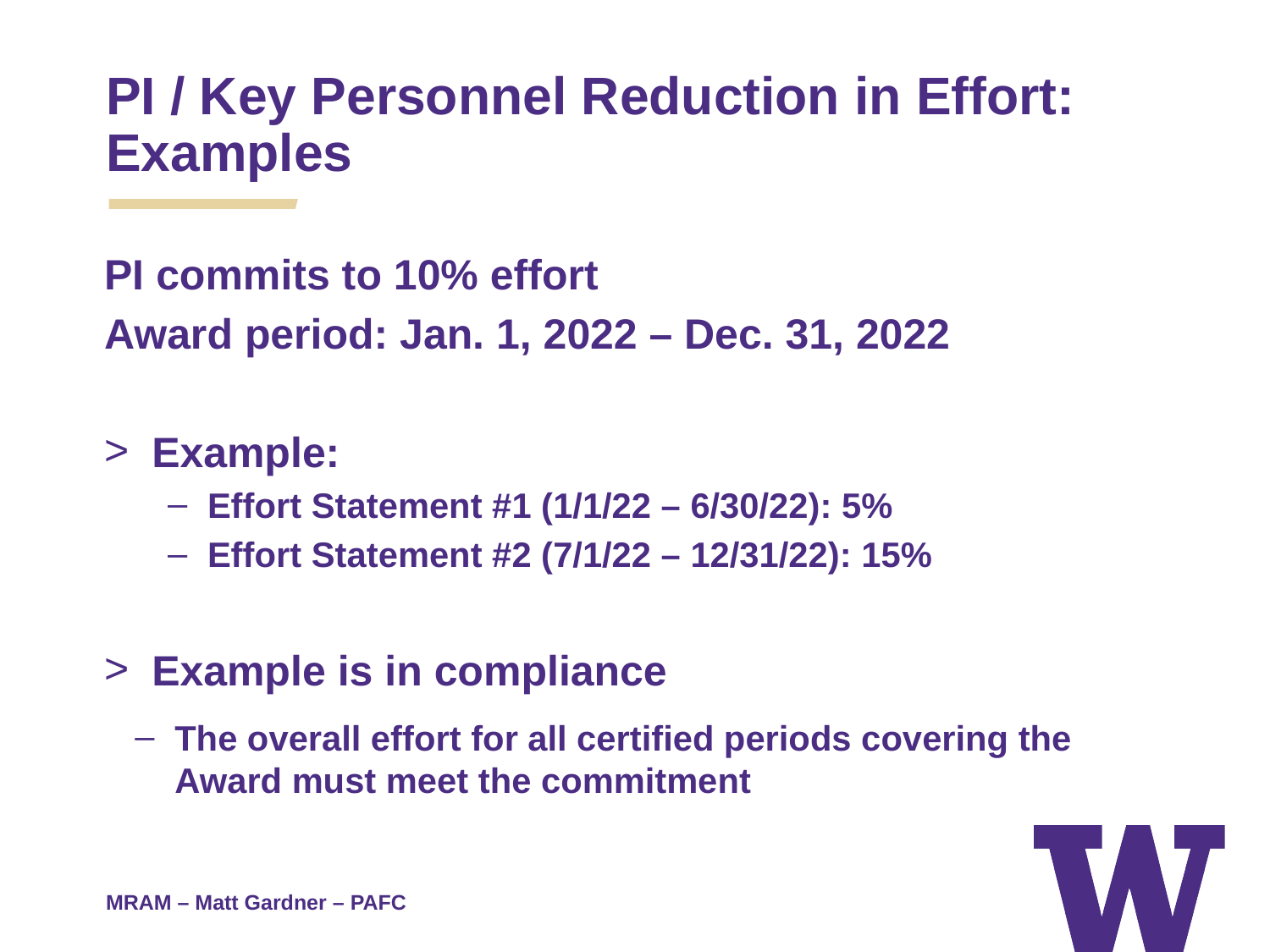

PI / Key Personnel Reduction in Effort: Examples
PI commits to 10% effort
Award period: Jan. 1, 2022 – Dec. 31, 2022

Example:
Effort Statement #1 (1/1/22 – 6/30/22): 5%
Effort Statement #2 (7/1/22 – 12/31/22): 15%
Example is in compliance
The overall effort for all certified periods covering the Award must meet the commitment
MRAM – Matt Gardner – PAFC